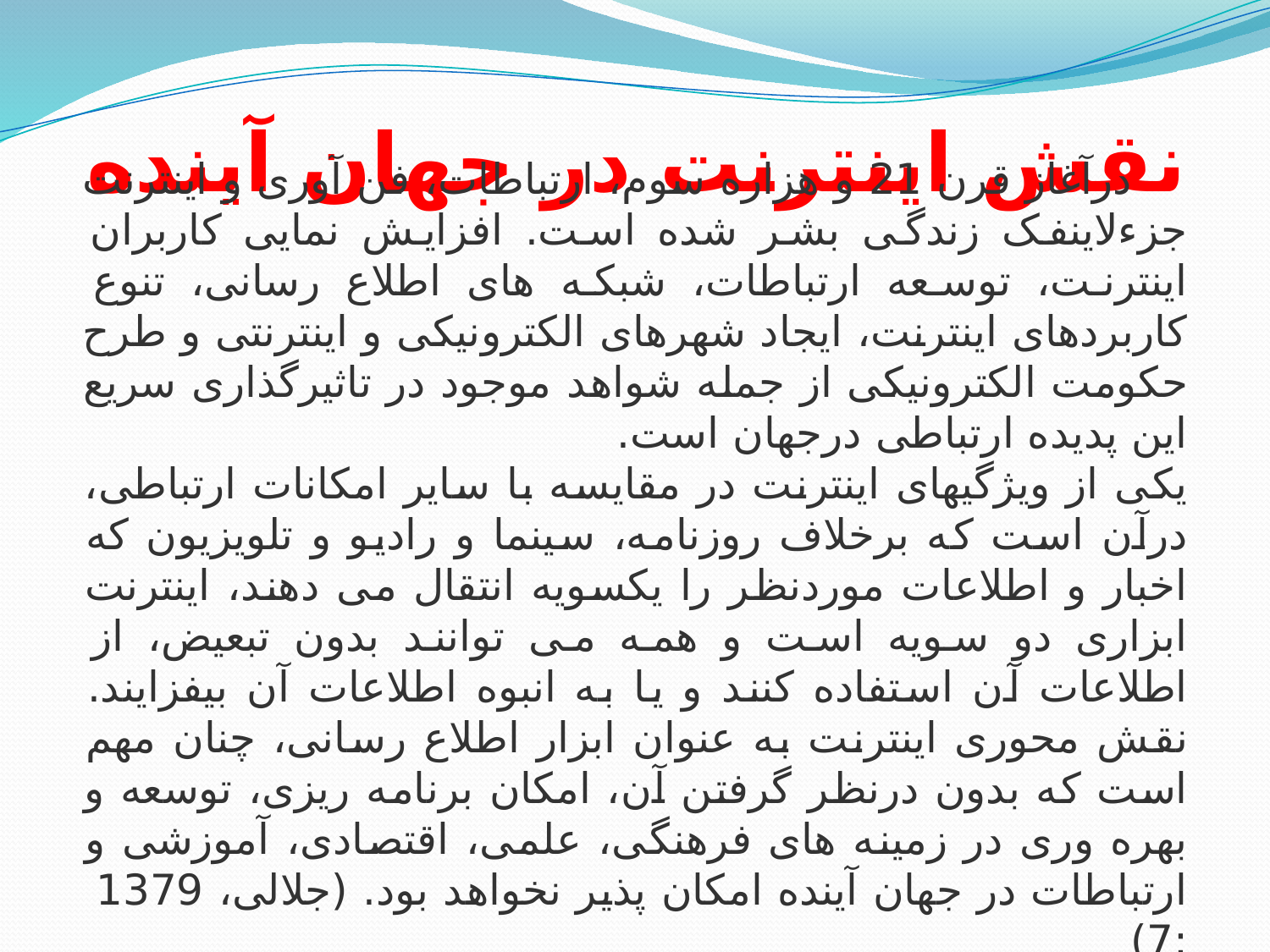

# نقش اینترنت در جهان آینده
     درآغاز قرن 21 و هزاره سوم، ارتباطات، فن آوری و اینترنت جزءلاینفک زندگی بشر شده است. افزایش نمایی کاربران اینترنت، توسعه ارتباطات، شبکه های اطلاع رسانی، تنوع کاربردهای اینترنت، ایجاد شهرهای الکترونیکی و اینترنتی و طرح حکومت الکترونیکی از جمله شواهد موجود در تاثیرگذاری سریع این پدیده ارتباطی درجهان است.
یکی از ویژگیهای اینترنت در مقایسه با سایر امکانات ارتباطی، درآن است که برخلاف روزنامه، سینما و رادیو و تلویزیون که اخبار و اطلاعات موردنظر را یکسویه انتقال می دهند، اینترنت ابزاری دو سویه است و همه می توانند بدون تبعیض، از اطلاعات آن استفاده کنند و یا به انبوه اطلاعات آن بیفزایند. نقش محوری اینترنت به عنوان ابزار اطلاع رسانی، چنان مهم است که بدون درنظر گرفتن آن، امکان برنامه ریزی، توسعه و بهره وری در زمینه های فرهنگی، علمی، اقتصادی، آموزشی و ارتباطات در جهان آینده امکان پذیر نخواهد بود. (جلالی، 1379  :7)